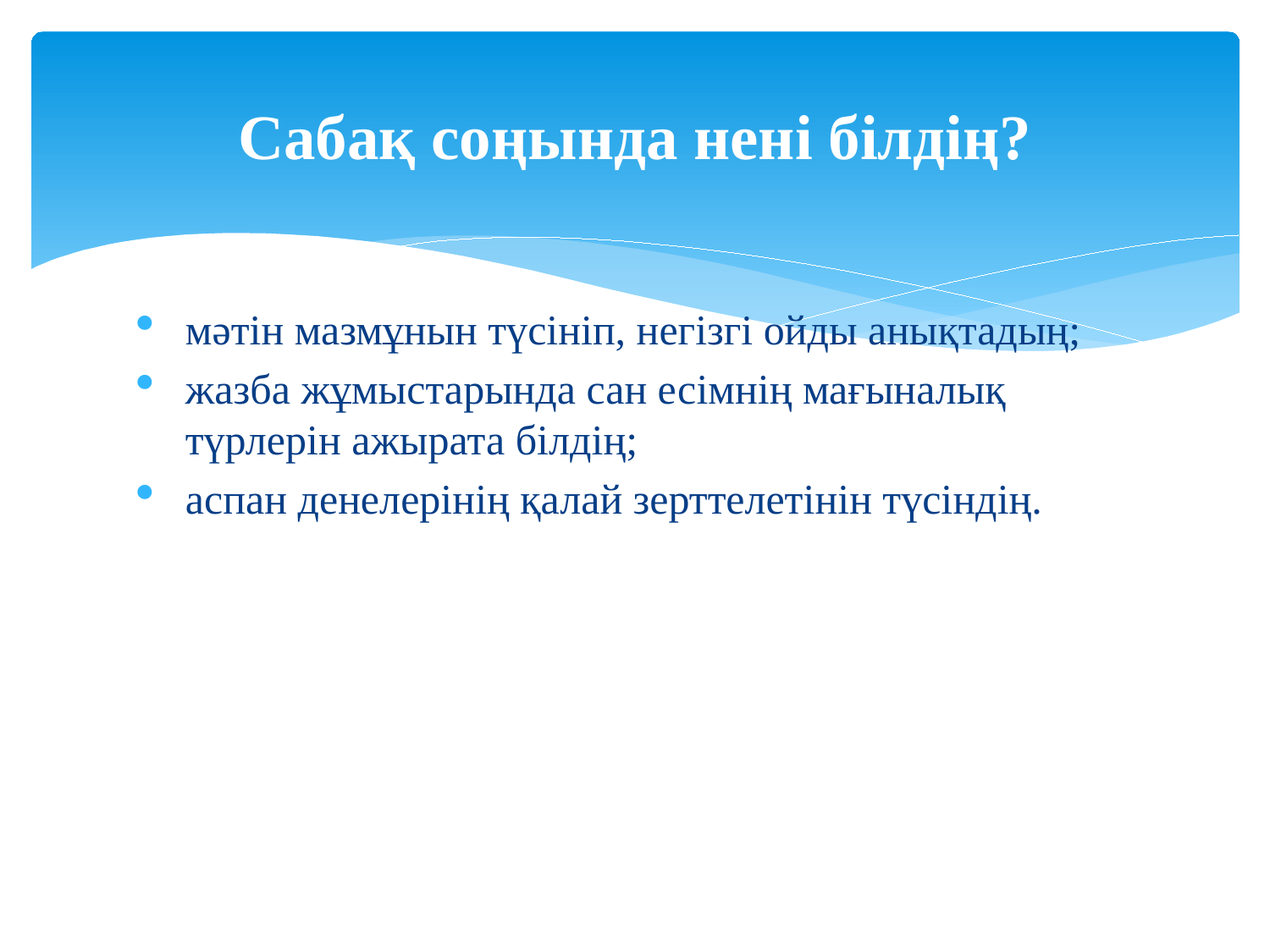

# Сабақ соңында нені білдің?
мәтін мазмұнын түсініп, негізгі ойды анықтадың;
жазба жұмыстарында сан есімнің мағыналық түрлерін ажырата білдің;
аспан денелерінің қалай зерттелетінін түсіндің.